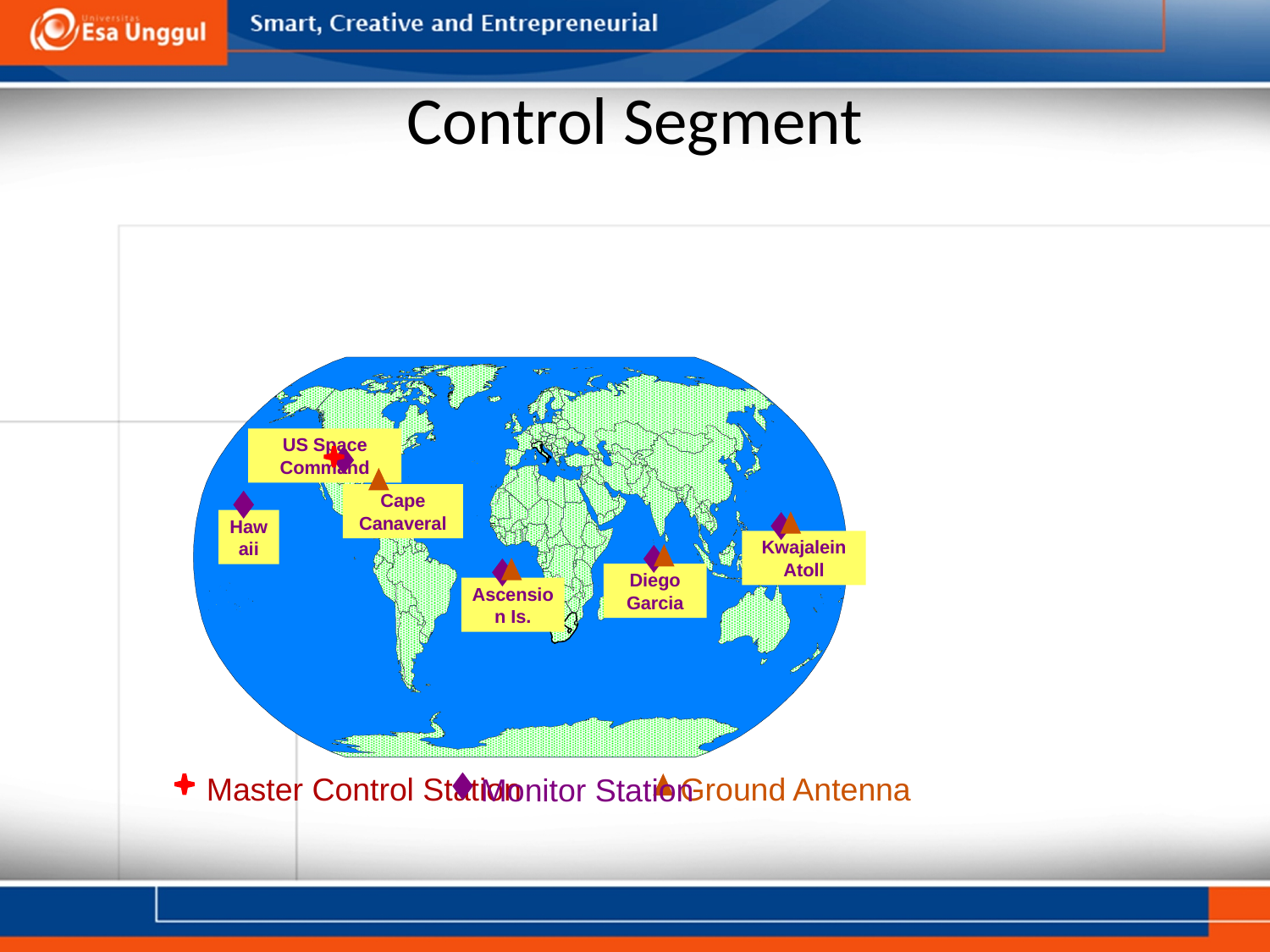

# Control Segment

US Space Command

Cape Canaveral

Hawaii

Kwajalein Atoll

Diego Garcia
Ascension Is.
Master Control Station

Ground Antenna

Monitor Station